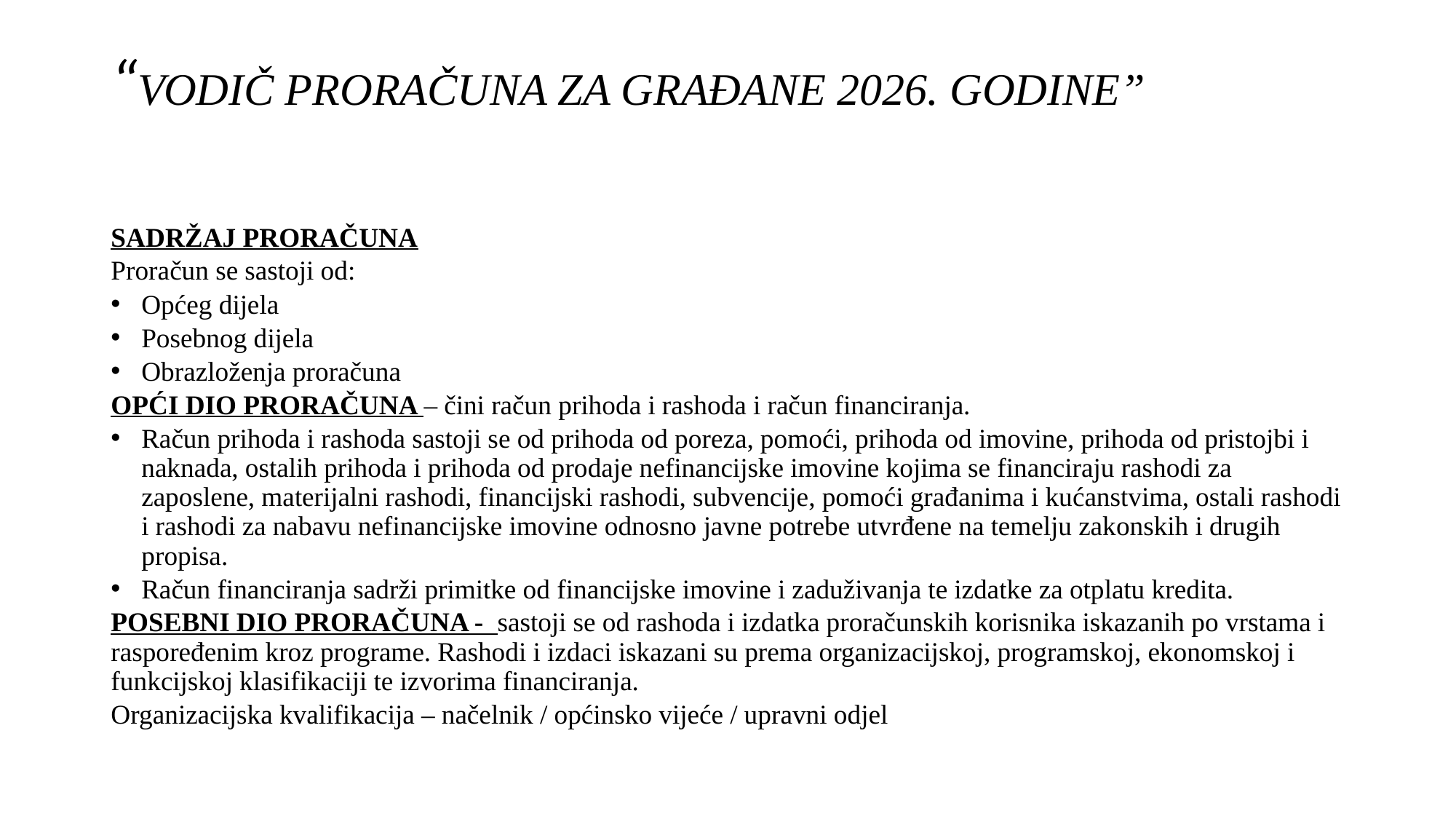

# “VODIČ PRORAČUNA ZA GRAĐANE 2026. GODINE”
SADRŽAJ PRORAČUNA
Proračun se sastoji od:
Općeg dijela
Posebnog dijela
Obrazloženja proračuna
OPĆI DIO PRORAČUNA – čini račun prihoda i rashoda i račun financiranja.
Račun prihoda i rashoda sastoji se od prihoda od poreza, pomoći, prihoda od imovine, prihoda od pristojbi i naknada, ostalih prihoda i prihoda od prodaje nefinancijske imovine kojima se financiraju rashodi za zaposlene, materijalni rashodi, financijski rashodi, subvencije, pomoći građanima i kućanstvima, ostali rashodi i rashodi za nabavu nefinancijske imovine odnosno javne potrebe utvrđene na temelju zakonskih i drugih propisa.
Račun financiranja sadrži primitke od financijske imovine i zaduživanja te izdatke za otplatu kredita.
POSEBNI DIO PRORAČUNA -  sastoji se od rashoda i izdatka proračunskih korisnika iskazanih po vrstama i raspoređenim kroz programe. Rashodi i izdaci iskazani su prema organizacijskoj, programskoj, ekonomskoj i funkcijskoj klasifikaciji te izvorima financiranja.
Organizacijska kvalifikacija – načelnik / općinsko vijeće / upravni odjel